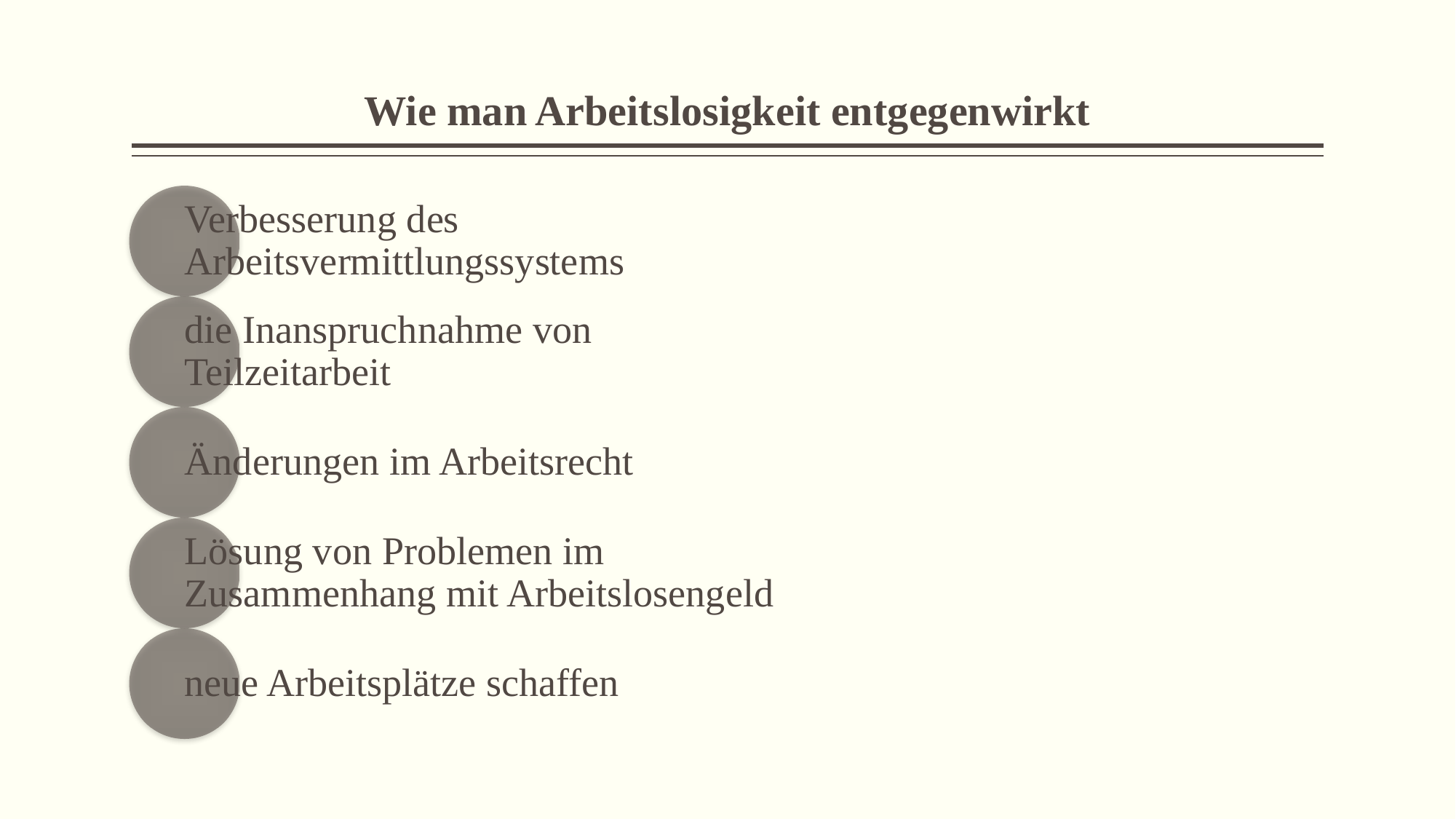

# Wie man Arbeitslosigkeit entgegenwirkt
Verbesserung des Arbeitsvermittlungssystems
die Inanspruchnahme von Teilzeitarbeit
Änderungen im Arbeitsrecht
Lösung von Problemen im Zusammenhang mit Arbeitslosengeld
neue Arbeitsplätze schaffen